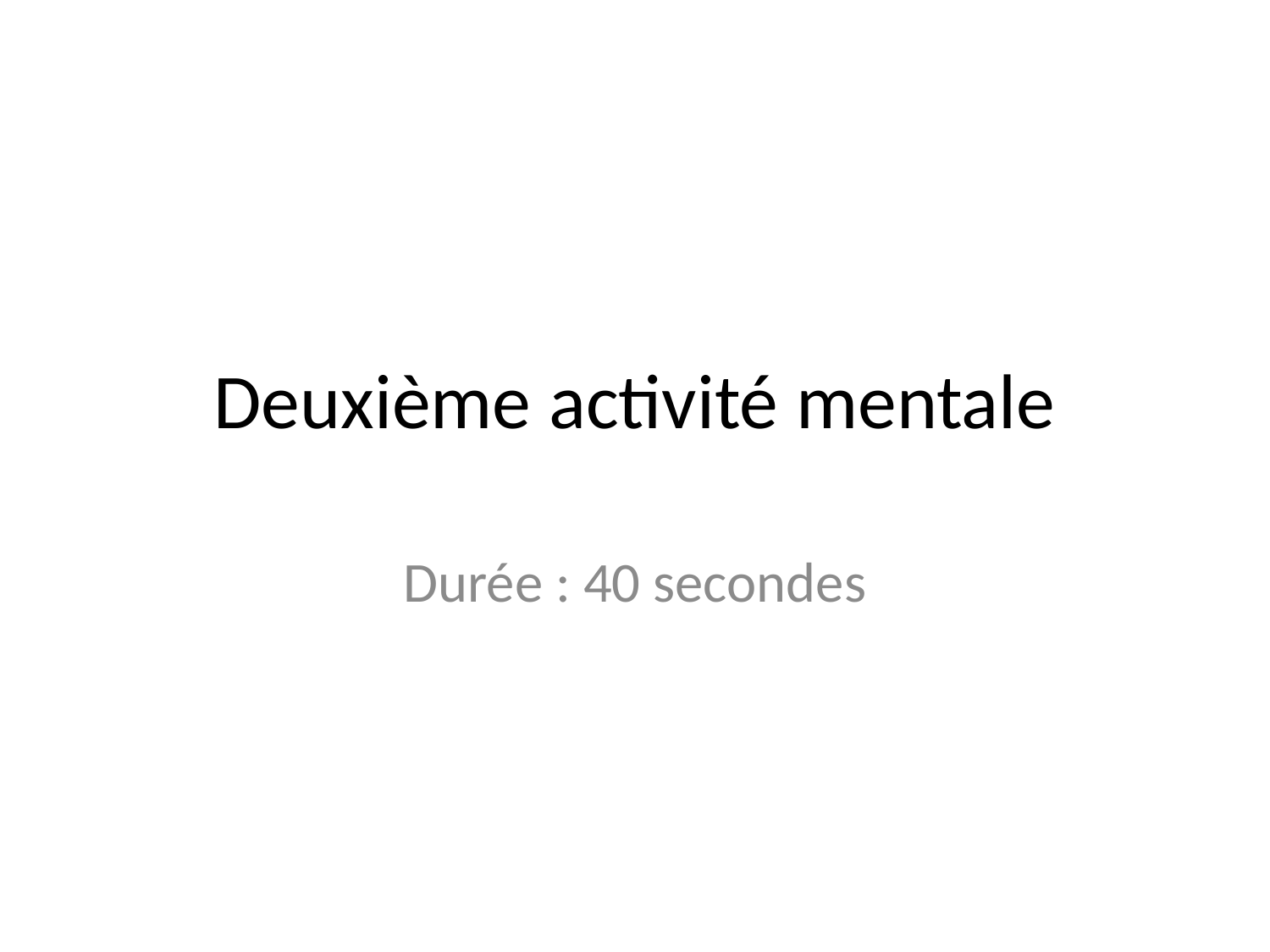

# Deuxième activité mentale
Durée : 40 secondes